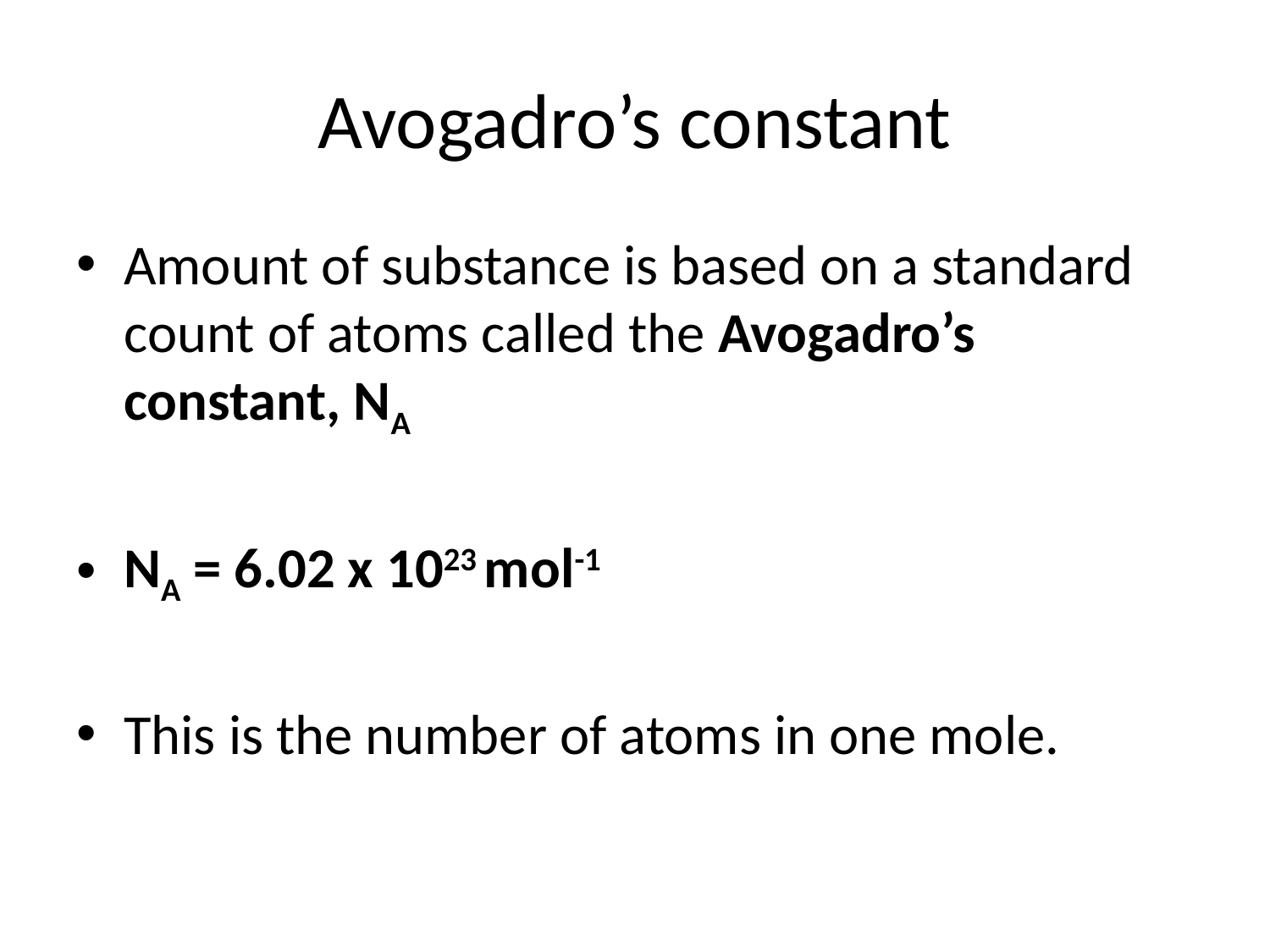

# Avogadro’s constant
Amount of substance is based on a standard count of atoms called the Avogadro’s constant, NA

NA = 6.02 x 1023 mol-1

This is the number of atoms in one mole.